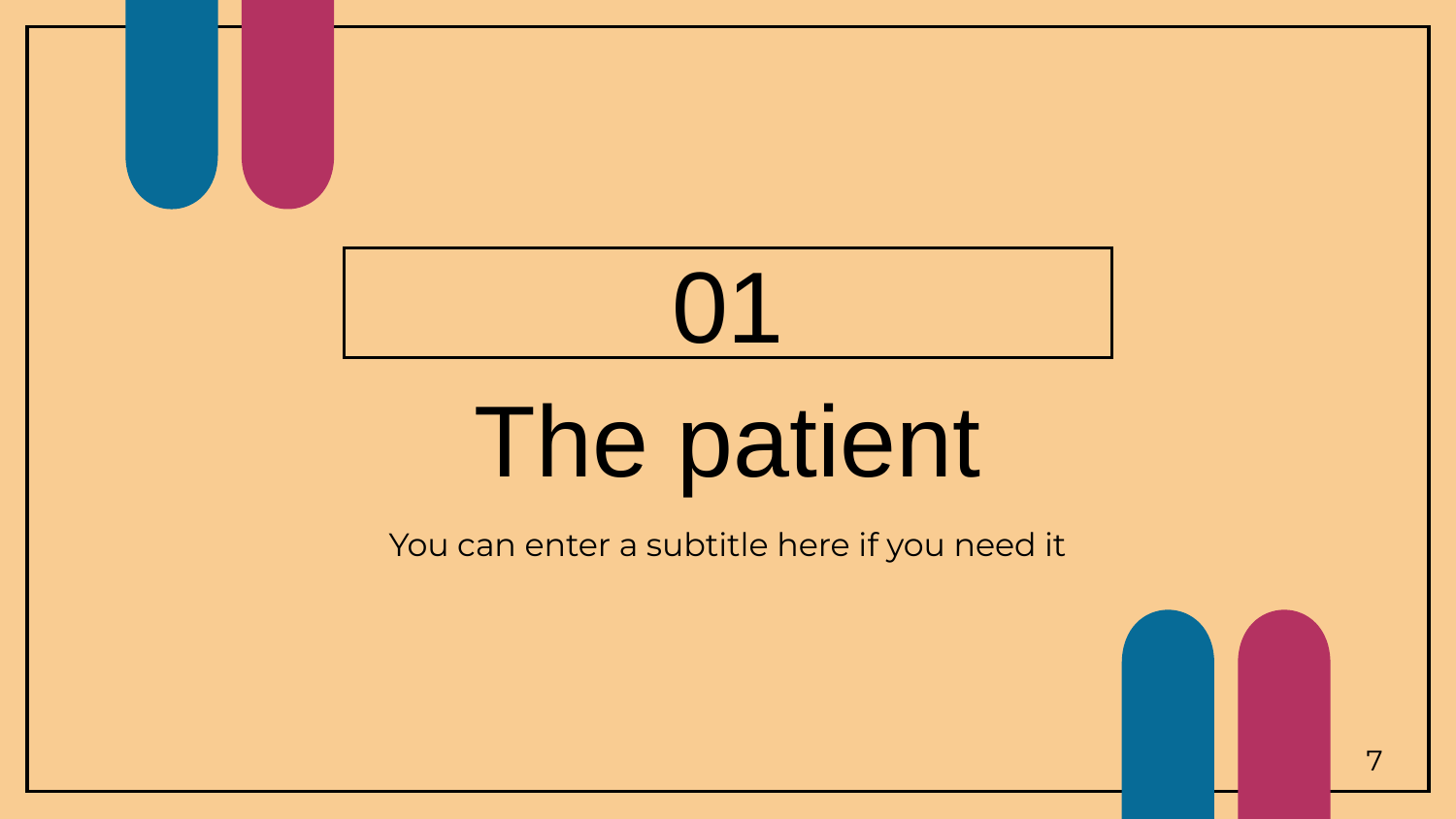

01
# The patient
You can enter a subtitle here if you need it

7